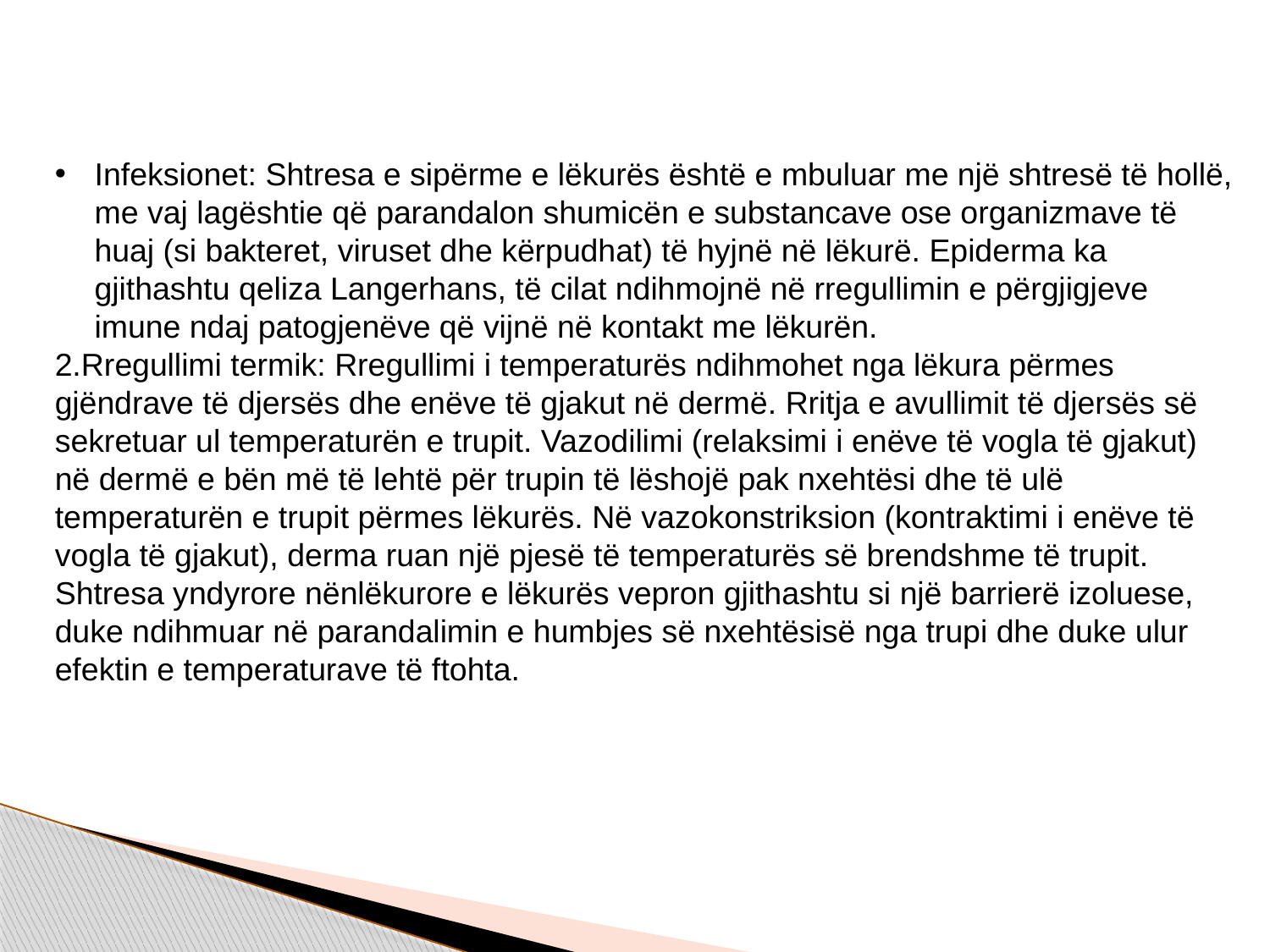

Infeksionet: Shtresa e sipërme e lëkurës është e mbuluar me një shtresë të hollë, me vaj lagështie që parandalon shumicën e substancave ose organizmave të huaj (si bakteret, viruset dhe kërpudhat) të hyjnë në lëkurë. Epiderma ka gjithashtu qeliza Langerhans, të cilat ndihmojnë në rregullimin e përgjigjeve imune ndaj patogjenëve që vijnë në kontakt me lëkurën.
2.Rregullimi termik: Rregullimi i temperaturës ndihmohet nga lëkura përmes gjëndrave të djersës dhe enëve të gjakut në dermë. Rritja e avullimit të djersës së sekretuar ul temperaturën e trupit. Vazodilimi (relaksimi i enëve të vogla të gjakut) në dermë e bën më të lehtë për trupin të lëshojë pak nxehtësi dhe të ulë temperaturën e trupit përmes lëkurës. Në vazokonstriksion (kontraktimi i enëve të vogla të gjakut), derma ruan një pjesë të temperaturës së brendshme të trupit. Shtresa yndyrore nënlëkurore e lëkurës vepron gjithashtu si një barrierë izoluese, duke ndihmuar në parandalimin e humbjes së nxehtësisë nga trupi dhe duke ulur efektin e temperaturave të ftohta.